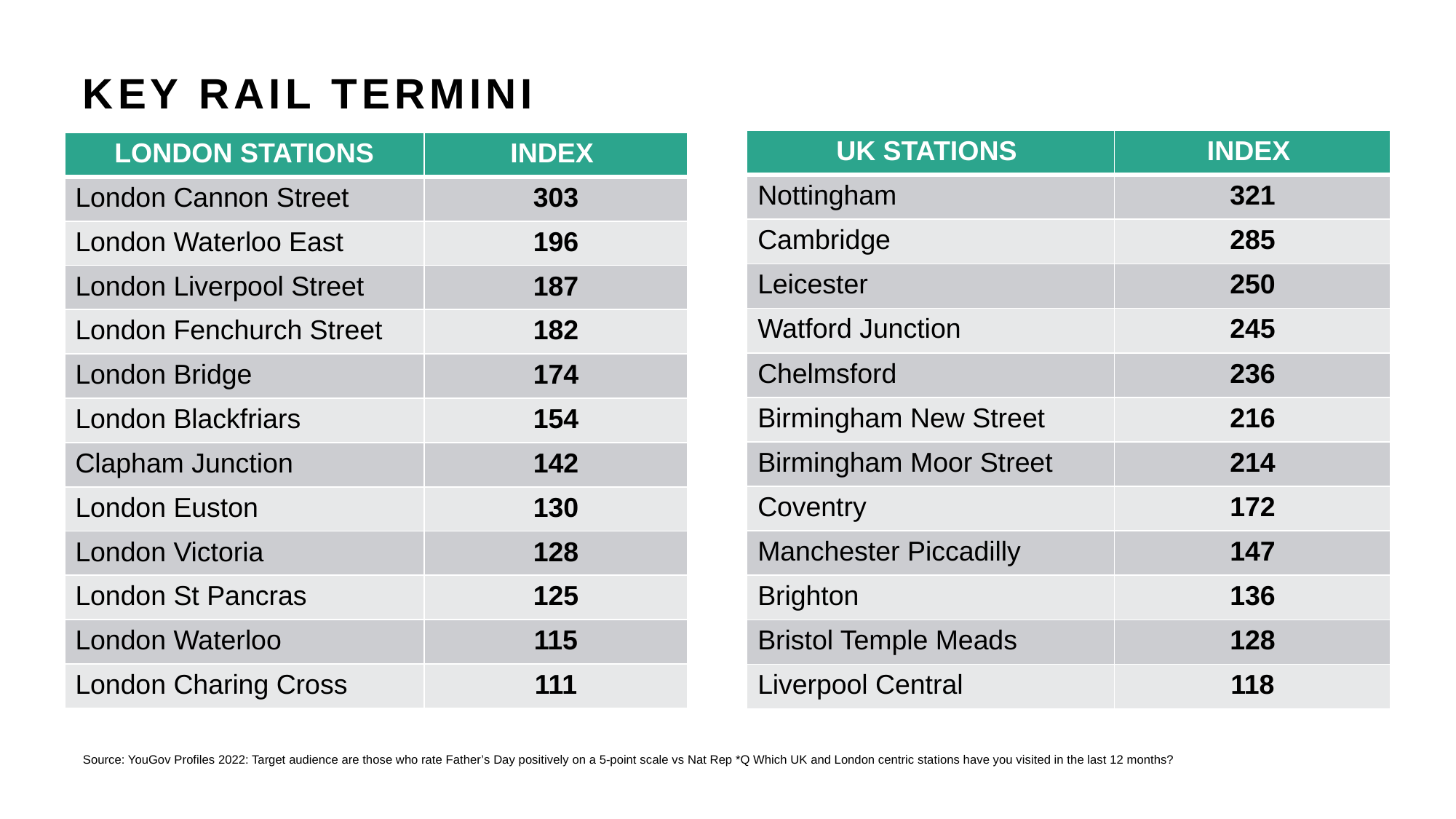

# KEY RAIL TERMINI
| UK STATIONS | INDEX |
| --- | --- |
| Nottingham | 321 |
| Cambridge | 285 |
| Leicester | 250 |
| Watford Junction | 245 |
| Chelmsford | 236 |
| Birmingham New Street | 216 |
| Birmingham Moor Street | 214 |
| Coventry | 172 |
| Manchester Piccadilly | 147 |
| Brighton | 136 |
| Bristol Temple Meads | 128 |
| Liverpool Central | 118 |
| LONDON STATIONS | INDEX |
| --- | --- |
| London Cannon Street | 303 |
| London Waterloo East | 196 |
| London Liverpool Street | 187 |
| London Fenchurch Street | 182 |
| London Bridge | 174 |
| London Blackfriars | 154 |
| Clapham Junction | 142 |
| London Euston | 130 |
| London Victoria | 128 |
| London St Pancras | 125 |
| London Waterloo | 115 |
| London Charing Cross | 111 |
Source: YouGov Profiles 2022: Target audience are those who rate Father’s Day positively on a 5-point scale vs Nat Rep *Q Which UK and London centric stations have you visited in the last 12 months?